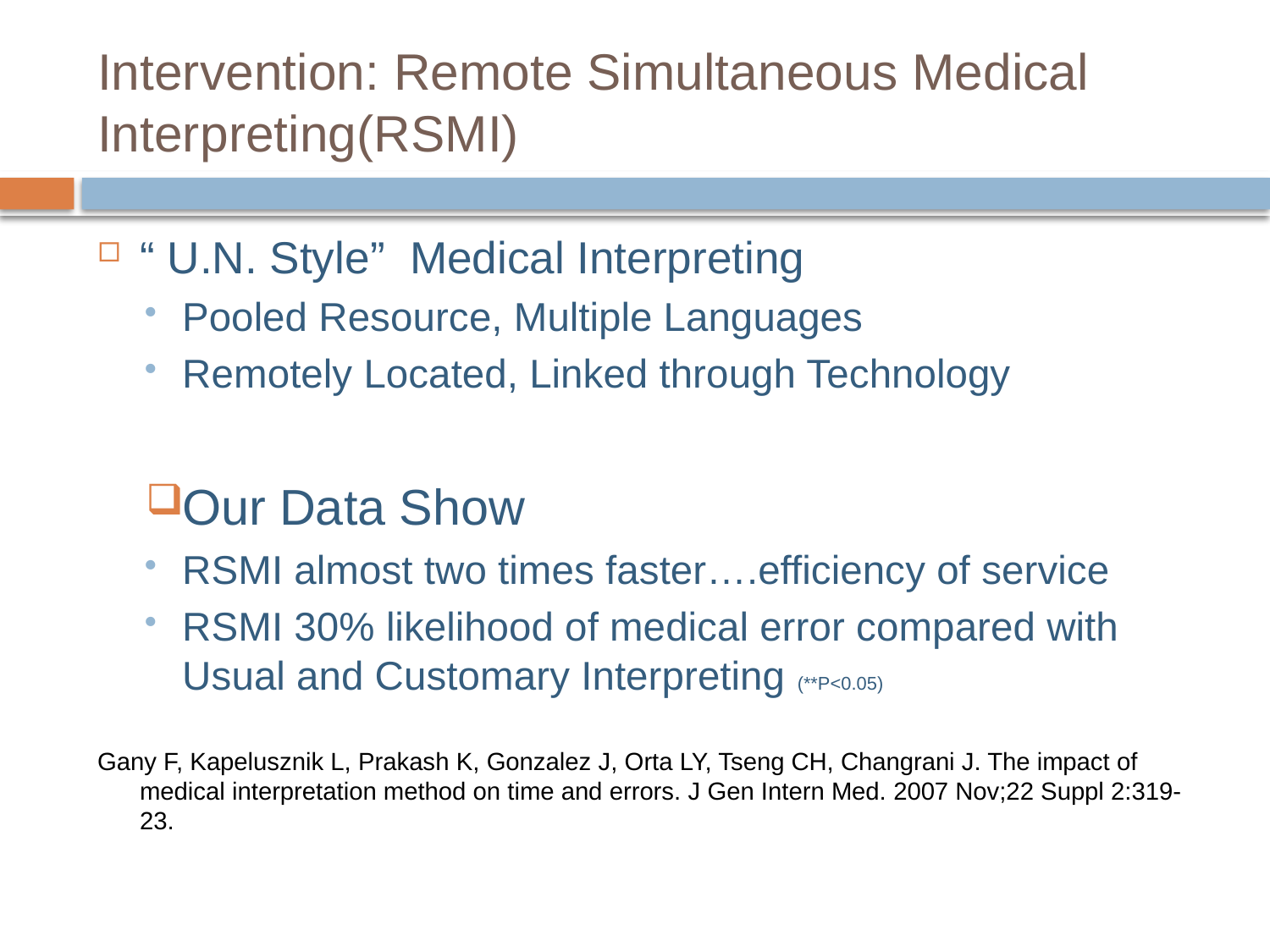

# Intervention: Remote Simultaneous Medical Interpreting(RSMI)
“ U.N. Style”  Medical Interpreting
Pooled Resource, Multiple Languages
Remotely Located, Linked through Technology

Our Data Show
RSMI almost two times faster….efficiency of service
RSMI 30% likelihood of medical error compared with Usual and Customary Interpreting (**P<0.05)

Gany F, Kapelusznik L, Prakash K, Gonzalez J, Orta LY, Tseng CH, Changrani J. The impact of medical interpretation method on time and errors. J Gen Intern Med. 2007 Nov;22 Suppl 2:319-23.